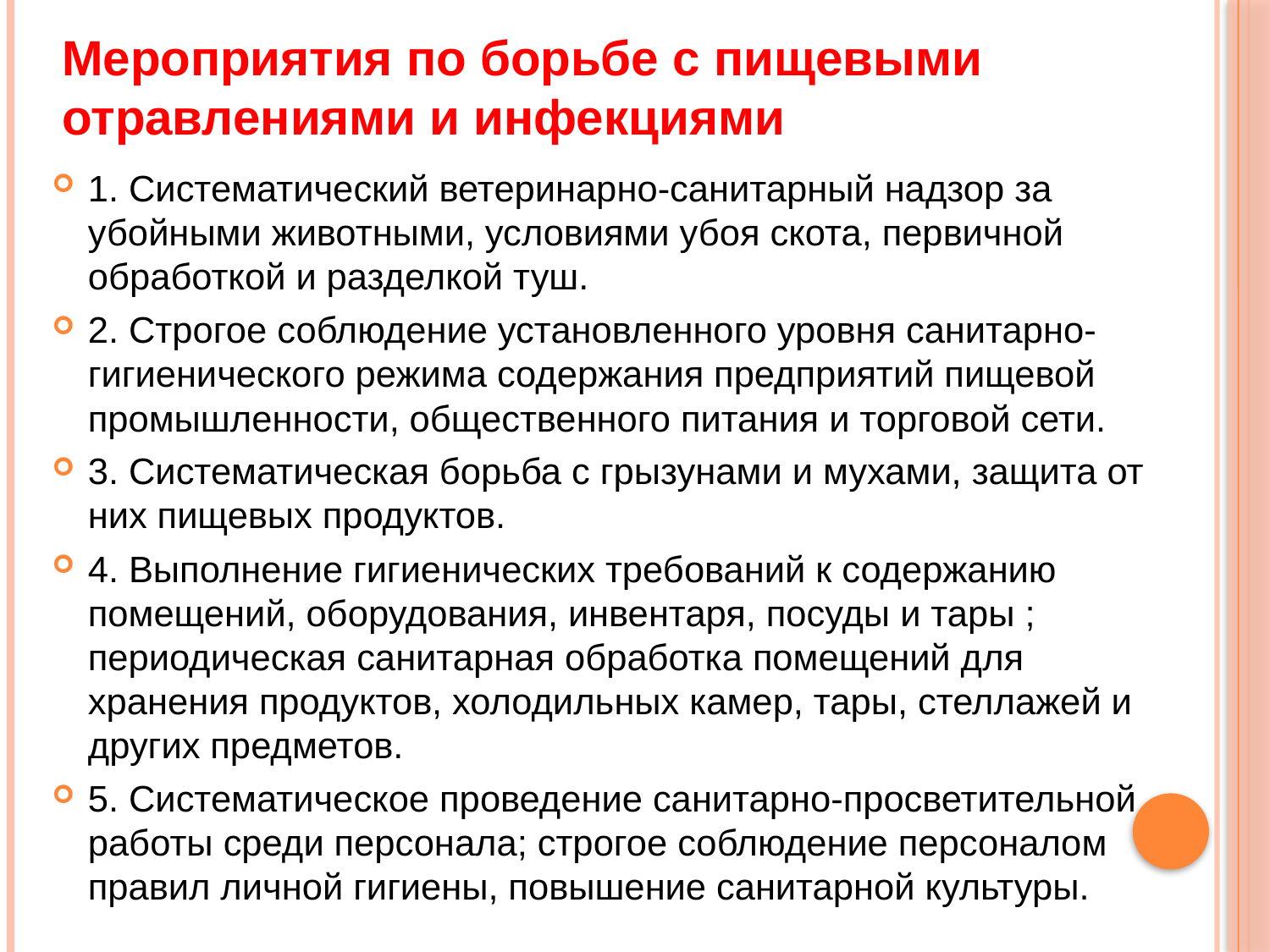

Мероприятия по борьбе с пищевыми отравлениями и инфекциями
1. Систематический ветеринарно-санитарный надзор за убойными животными, условиями убоя скота, первичной обработкой и разделкой туш.
2. Строгое соблюдение установленного уровня санитарно-гигиенического режима содержания предприятий пищевой промышленности, общественного питания и торговой сети.
3. Систематическая борьба с грызунами и мухами, защита от них пищевых продуктов.
4. Выполнение гигиенических требований к содержанию помещений, оборудования, инвентаря, посуды и тары ; периодическая санитарная обработка помещений для хранения продуктов, холодильных камер, тары, стеллажей и других предметов.
5. Систематическое проведение санитарно-просветительной работы среди персонала; строгое соблюдение персоналом правил личной гигиены, повышение санитарной культуры.